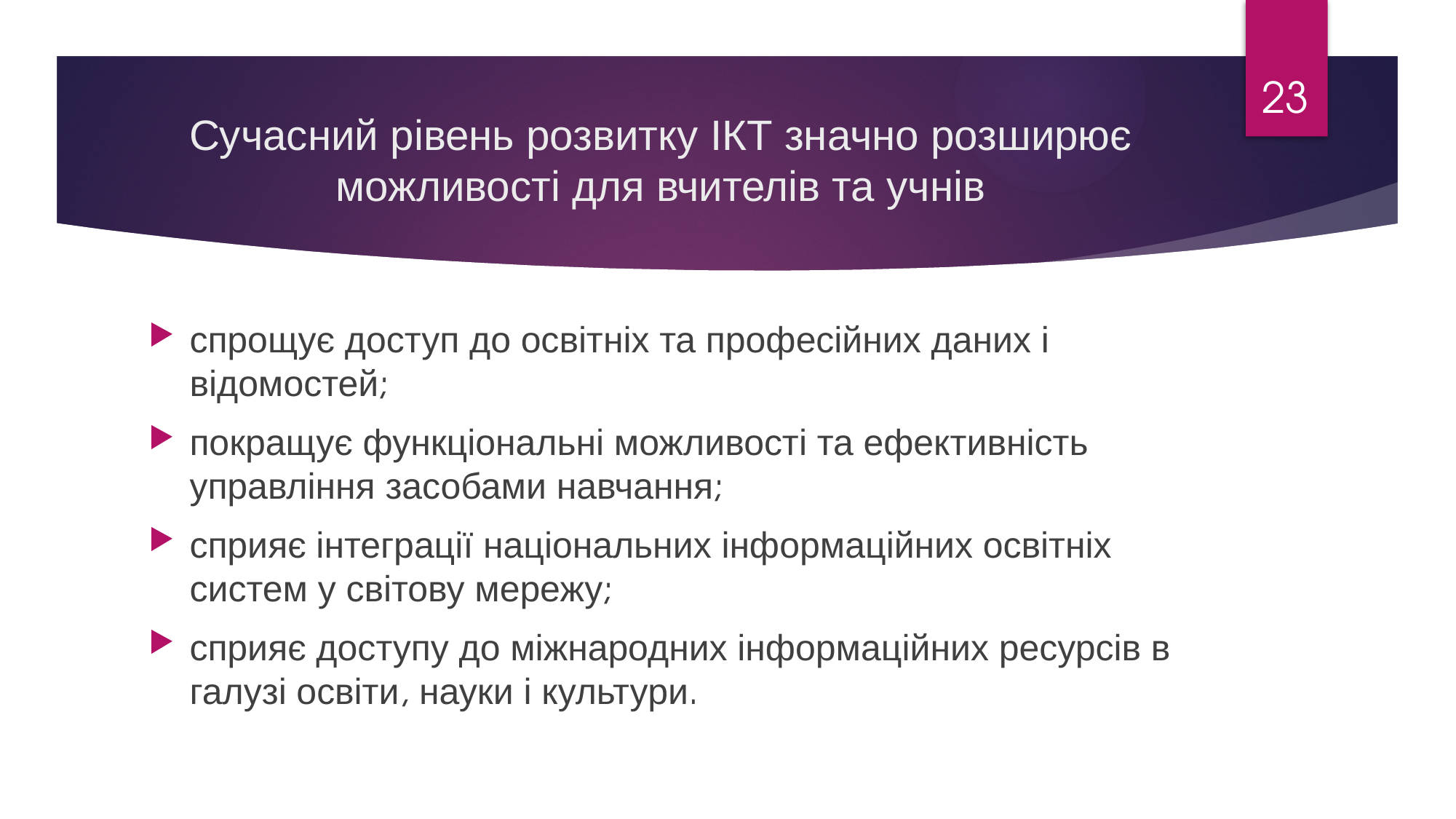

23
# Сучасний рівень розвитку ІКТ значно розширює можливості для вчителів та учнів
спрощує доступ до освітніх та професійних даних і відомостей;
покращує функціональні можливості та ефективність управління засобами навчання;
сприяє інтеграції національних інформаційних освітніх систем у світову мережу;
сприяє доступу до міжнародних інформаційних ресурсів в галузі освіти, науки і культури.